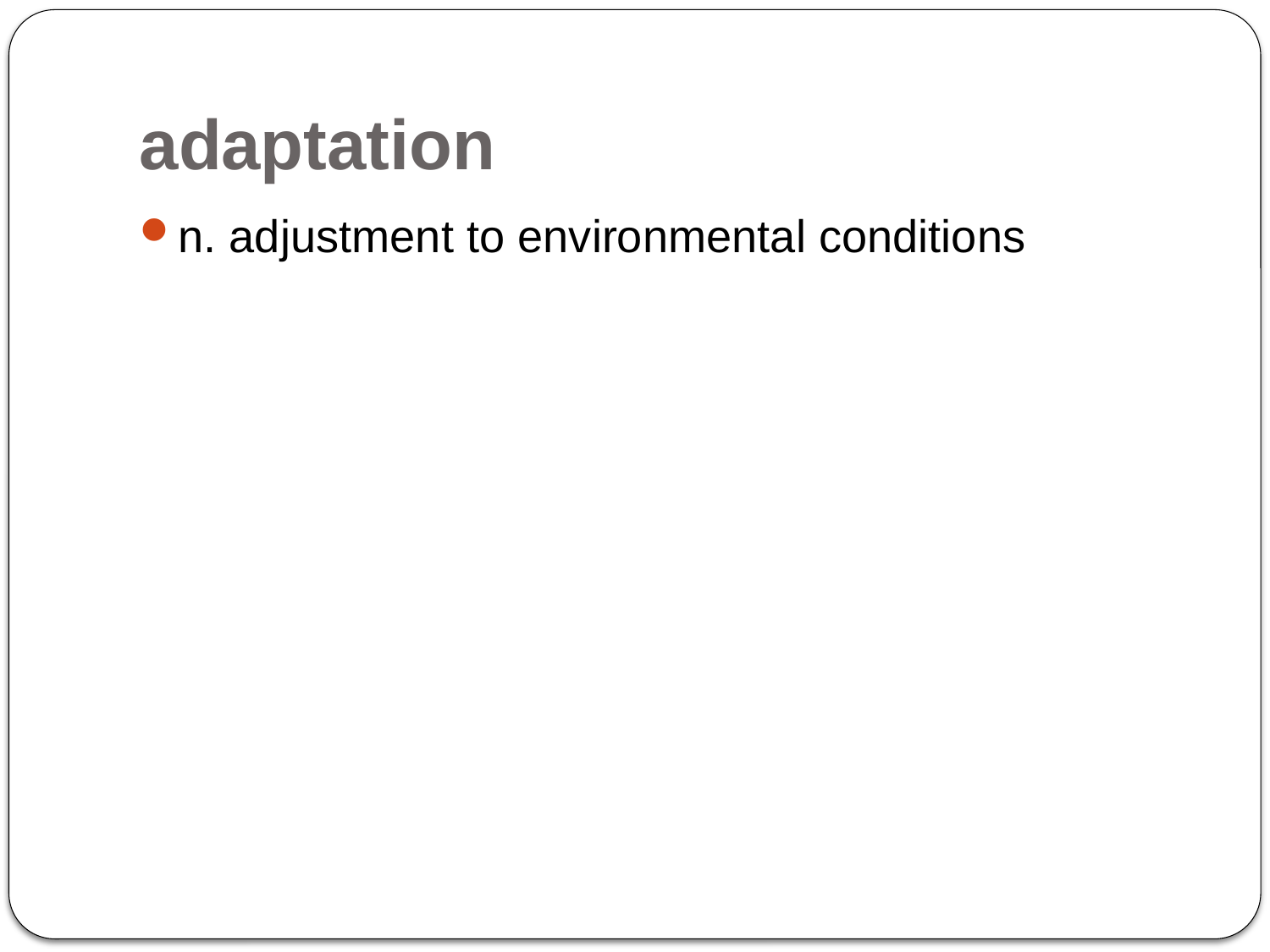

# adaptation
n. adjustment to environmental conditions